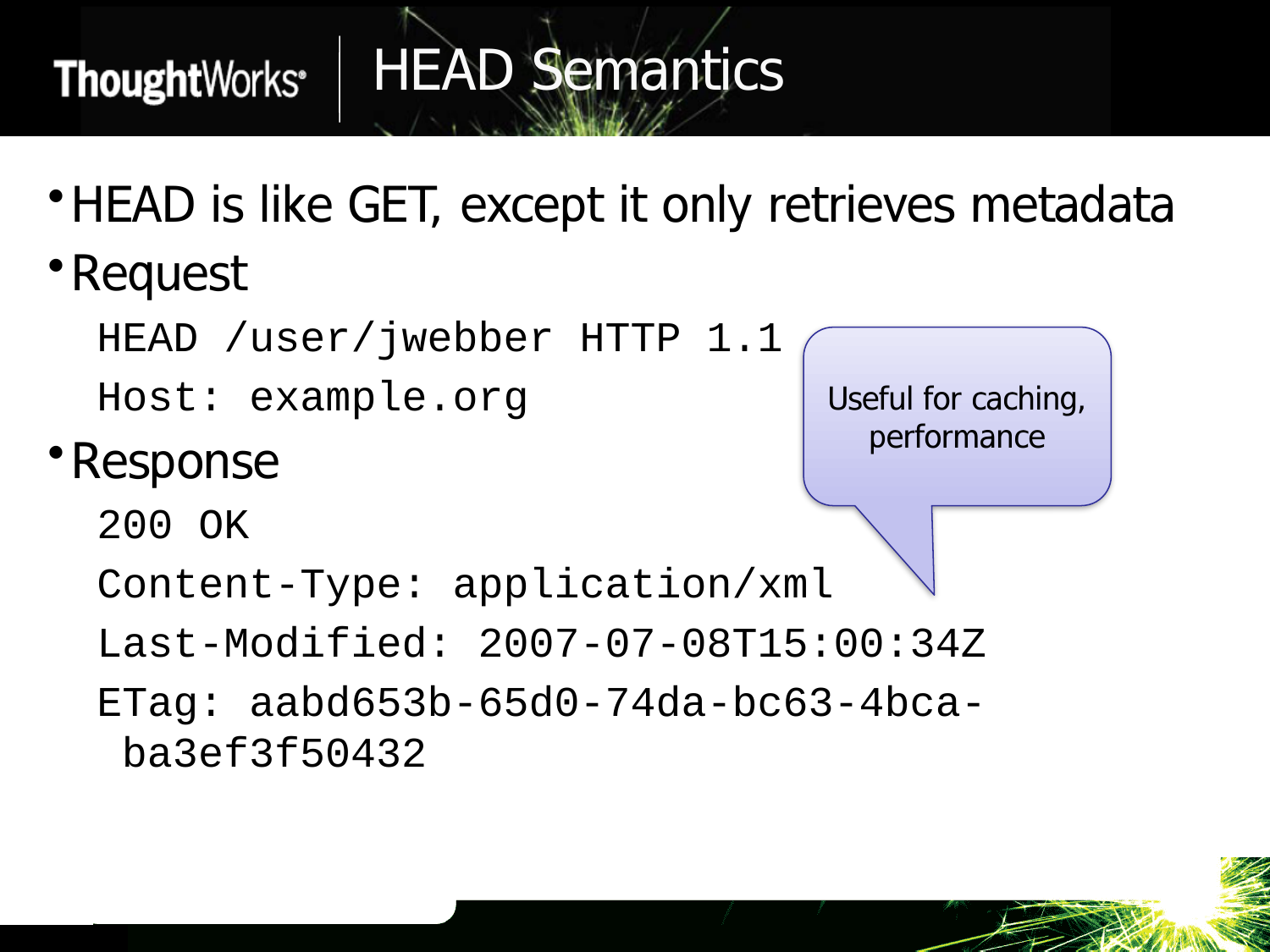

# HEAD Semantics
HEAD is like GET, except it only retrieves metadata
Request
HEAD /user/jwebber HTTP 1.1
Host: example.org
Response
200 OK
Content-Type: application/xml
Last-Modified: 2007-07-08T15:00:34Z
ETag: aabd653b-65d0-74da-bc63-4bca-ba3ef3f50432

Useful for caching, performance